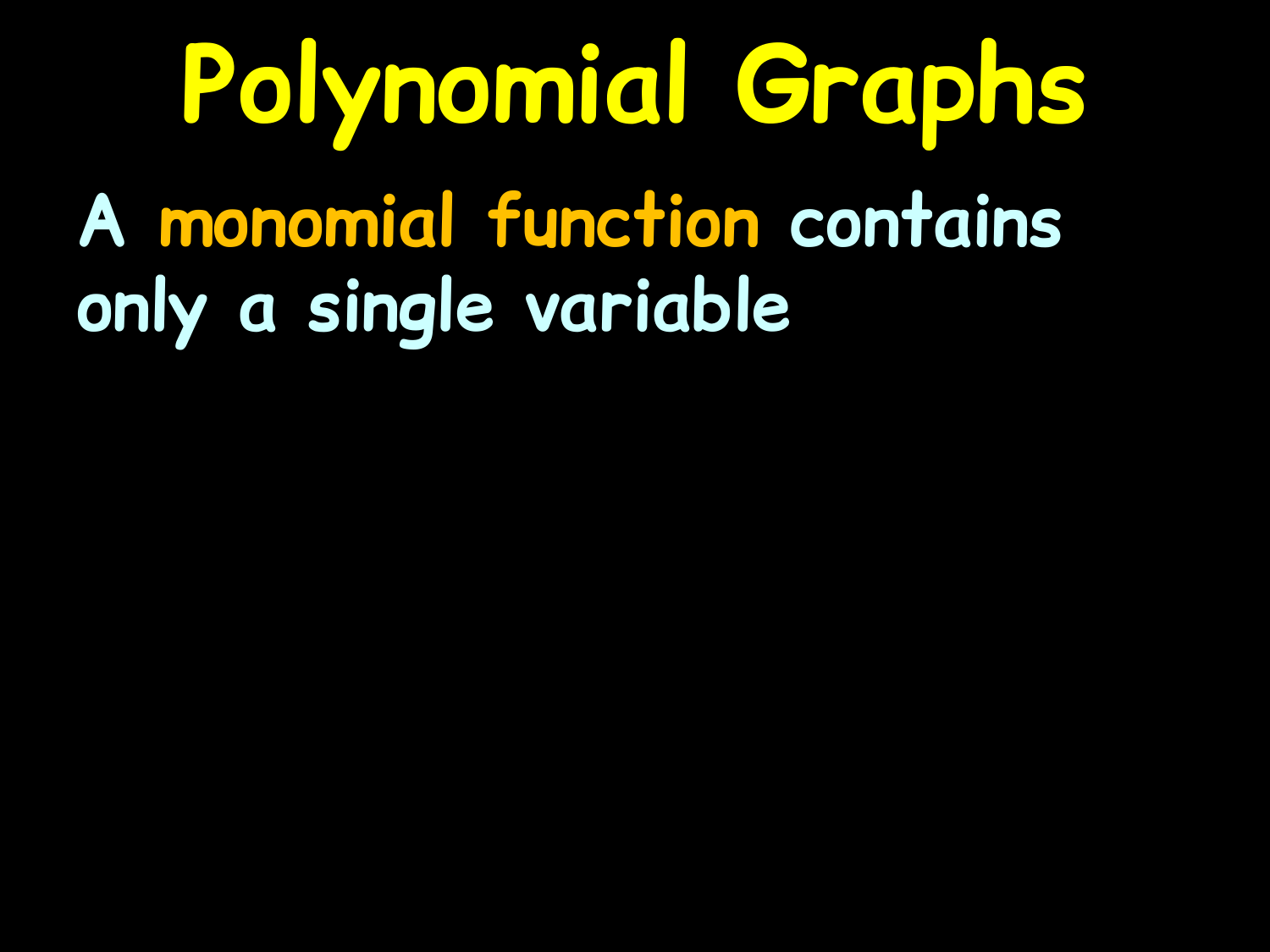

# Polynomial Graphs
A monomial function contains only a single variable